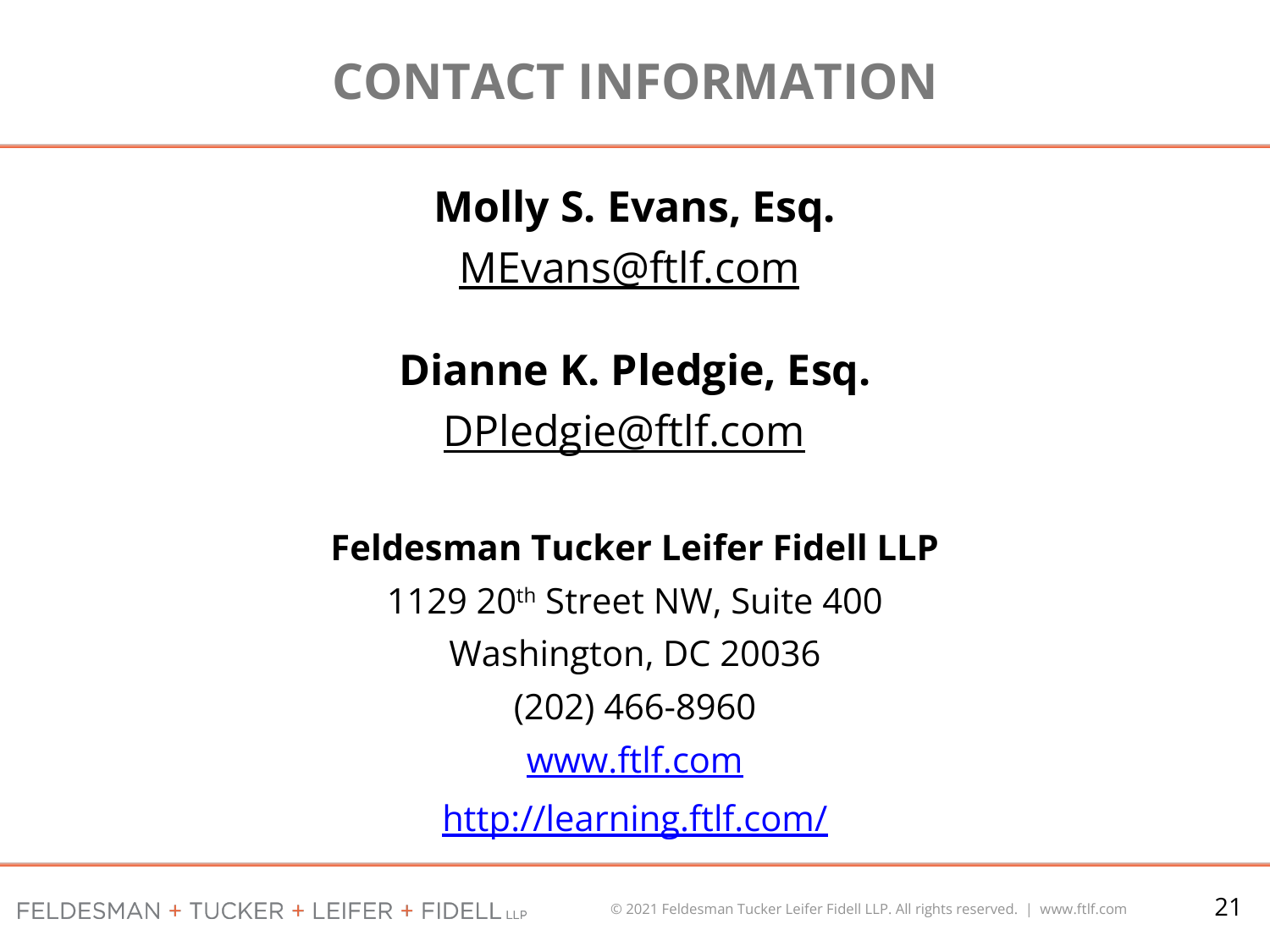

# Contact Information
Molly S. Evans, Esq.
MEvans@ftlf.com

Dianne K. Pledgie, Esq.
DPledgie@ftlf.com

Feldesman Tucker Leifer Fidell LLP
1129 20th Street NW, Suite 400
Washington, DC 20036
(202) 466-8960
www.ftlf.com
http://learning.ftlf.com/

21
© 2021 Feldesman Tucker Leifer Fidell LLP. All rights reserved.  |  www.ftlf.com